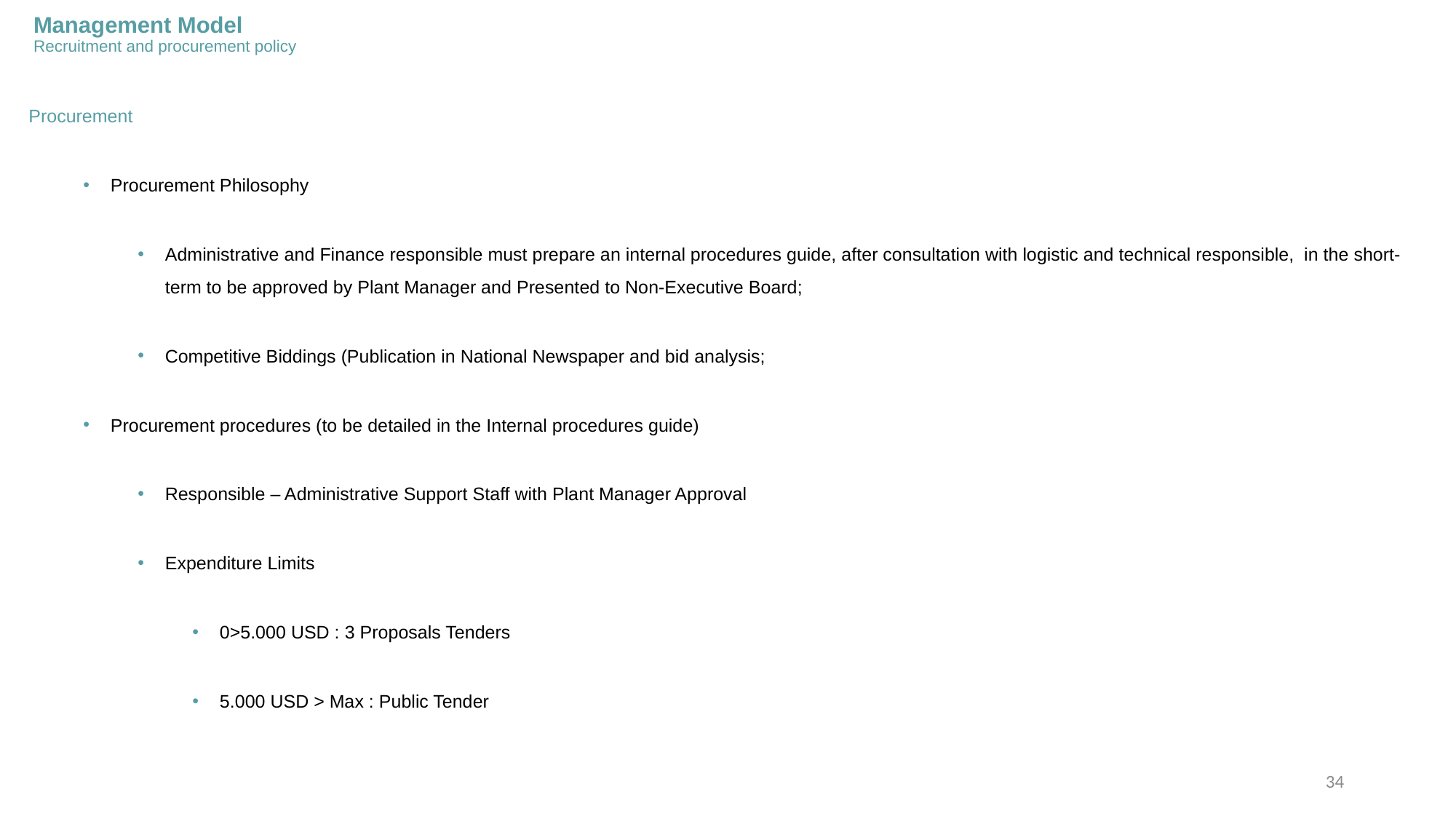

# Management Model Recruitment and procurement policy
Procurement
Procurement Philosophy
Administrative and Finance responsible must prepare an internal procedures guide, after consultation with logistic and technical responsible,  in the short-term to be approved by Plant Manager and Presented to Non-Executive Board;
Competitive Biddings (Publication in National Newspaper and bid analysis;
Procurement procedures (to be detailed in the Internal procedures guide)
Responsible – Administrative Support Staff with Plant Manager Approval
Expenditure Limits
0>5.000 USD : 3 Proposals Tenders
5.000 USD > Max : Public Tender

34